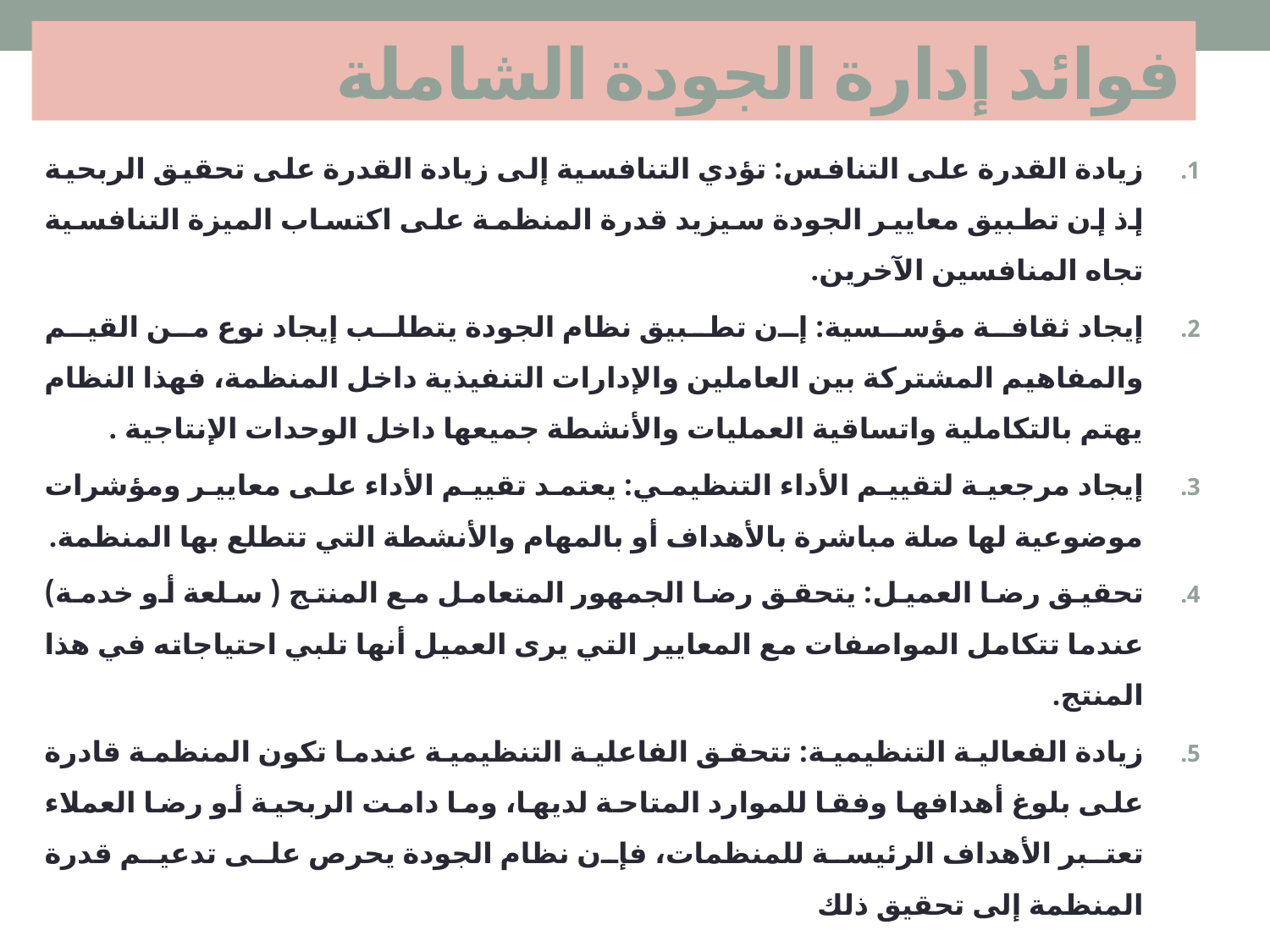

# فوائد إدارة الجودة الشاملة
زيادة القدرة على التنافس: تؤدي التنافسية إلى زيادة القدرة على تحقيق الربحية إذ إن تطبيق معايير الجودة سيزيد قدرة المنظمة على اكتساب الميزة التنافسية تجاه المنافسين الآخرين.
إيجاد ثقافة مؤسسية: إن تطبيق نظام الجودة يتطلب إيجاد نوع من القيم والمفاهيم المشتركة بين العاملين والإدارات التنفيذية داخل المنظمة، فهذا النظام يهتم بالتكاملية واتساقية العمليات والأنشطة جميعها داخل الوحدات الإنتاجية .
إيجاد مرجعية لتقييم الأداء التنظيمي: يعتمد تقييم الأداء على معايير ومؤشرات موضوعية لها صلة مباشرة بالأهداف أو بالمهام والأنشطة التي تتطلع بها المنظمة.
تحقيق رضا العميل: يتحقق رضا الجمهور المتعامل مع المنتج ( سلعة أو خدمة) عندما تتكامل المواصفات مع المعايير التي يرى العميل أنها تلبي احتياجاته في هذا المنتج.
زيادة الفعالية التنظيمية: تتحقق الفاعلية التنظيمية عندما تكون المنظمة قادرة على بلوغ أهدافها وفقا للموارد المتاحة لديها، وما دامت الربحية أو رضا العملاء تعتبر الأهداف الرئيسة للمنظمات، فإن نظام الجودة يحرص على تدعيم قدرة المنظمة إلى تحقيق ذلك